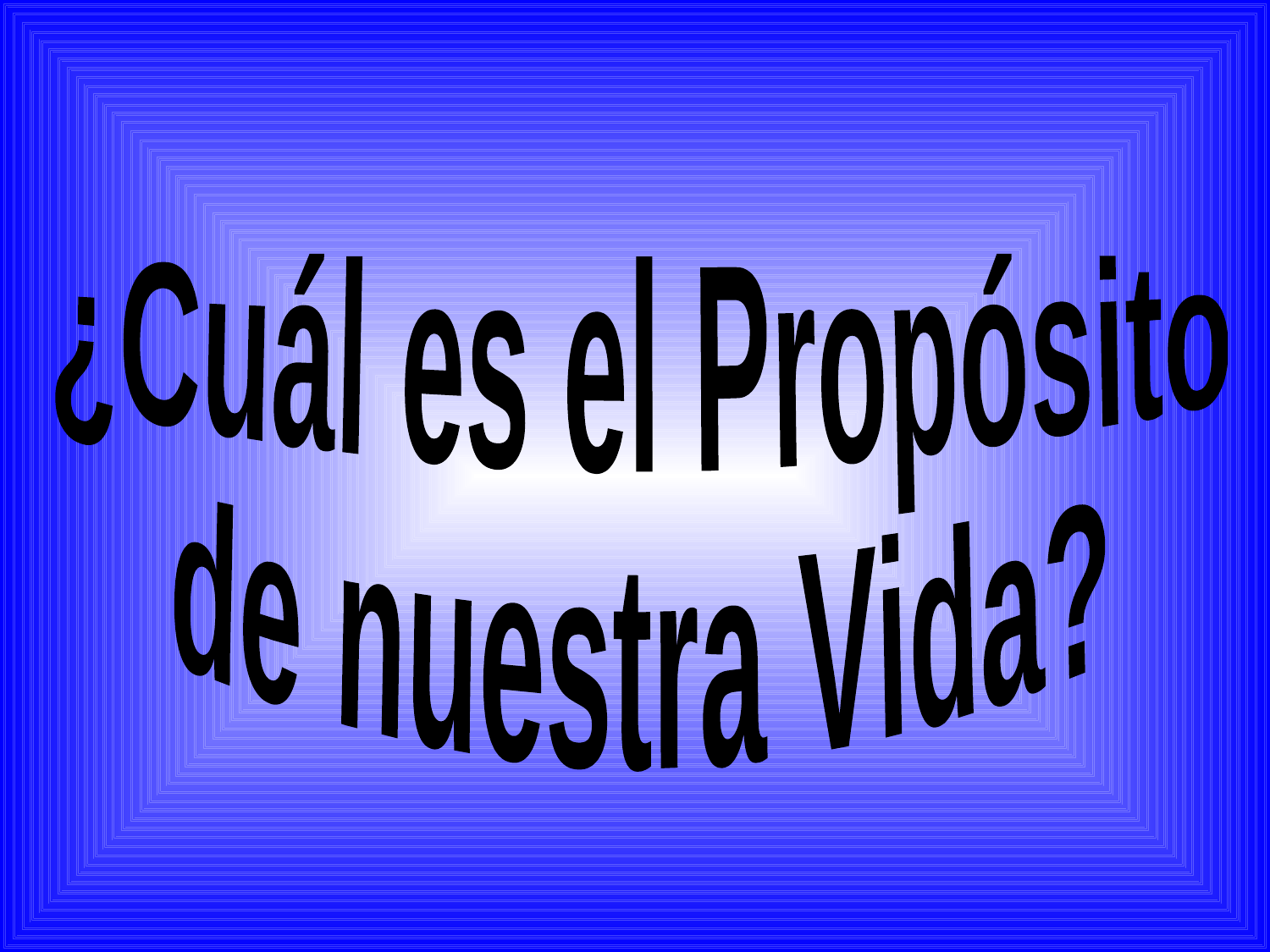

¿Cuál es el Propósito
de nuestra Vida?